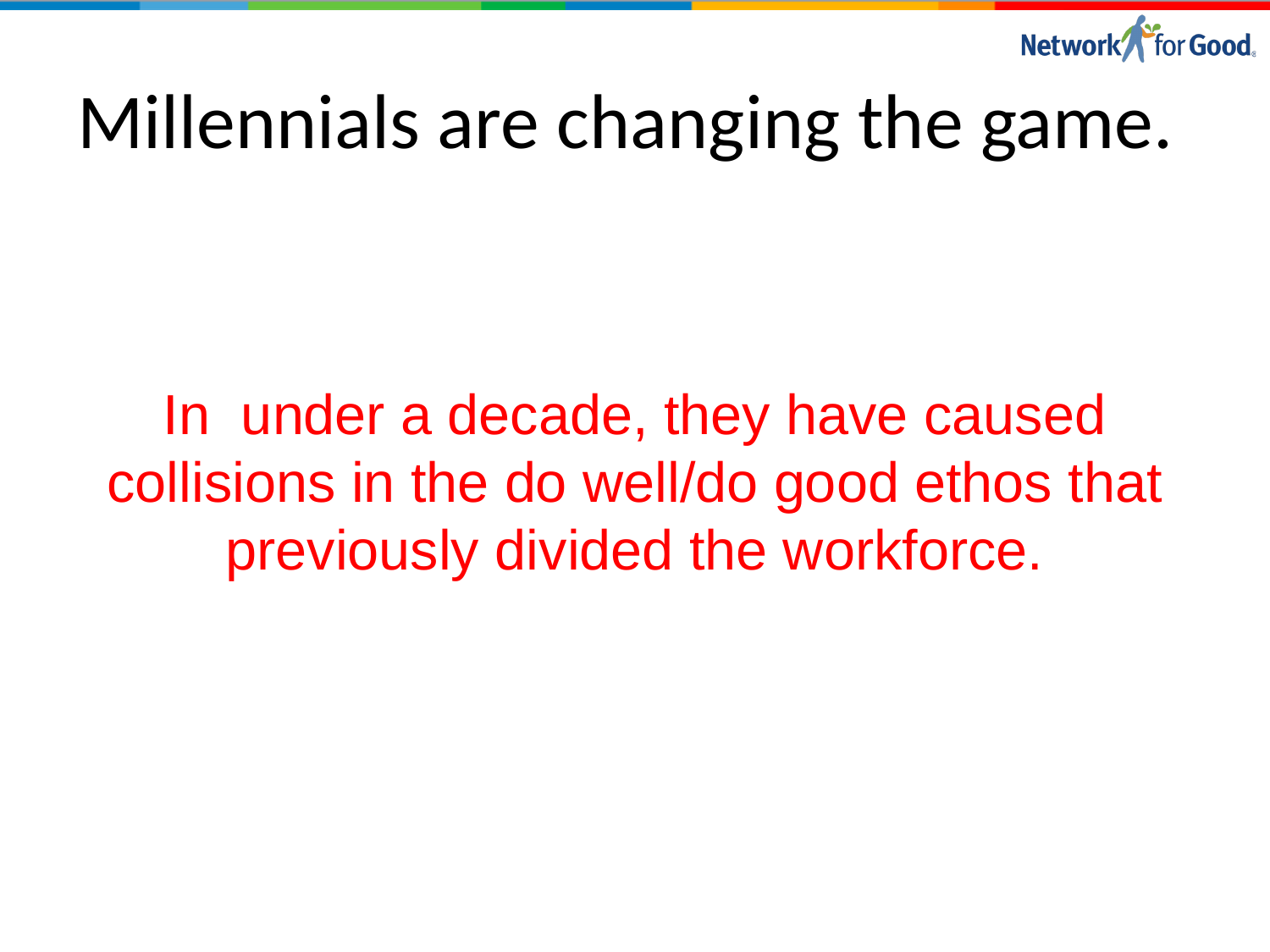

# Millennials are changing the game.
In  under a decade, they have caused collisions in the do well/do good ethos that previously divided the workforce.